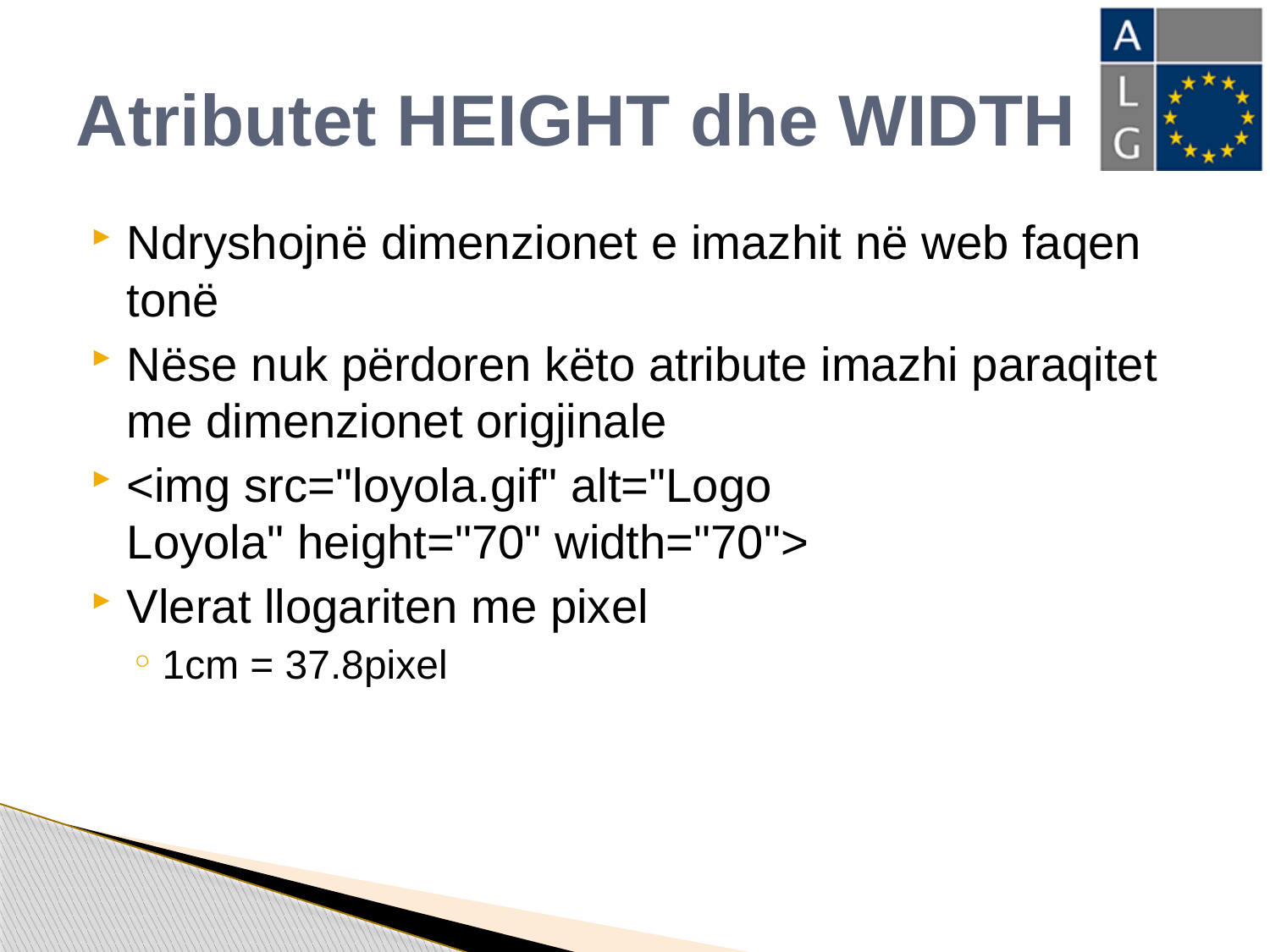

# Atributet HEIGHT dhe WIDTH
Ndryshojnë dimenzionet e imazhit në web faqen tonë
Nëse nuk përdoren këto atribute imazhi paraqitet me dimenzionet origjinale
<img src="loyola.gif" alt="Logo Loyola" height="70" width="70">
Vlerat llogariten me pixel
1cm = 37.8pixel